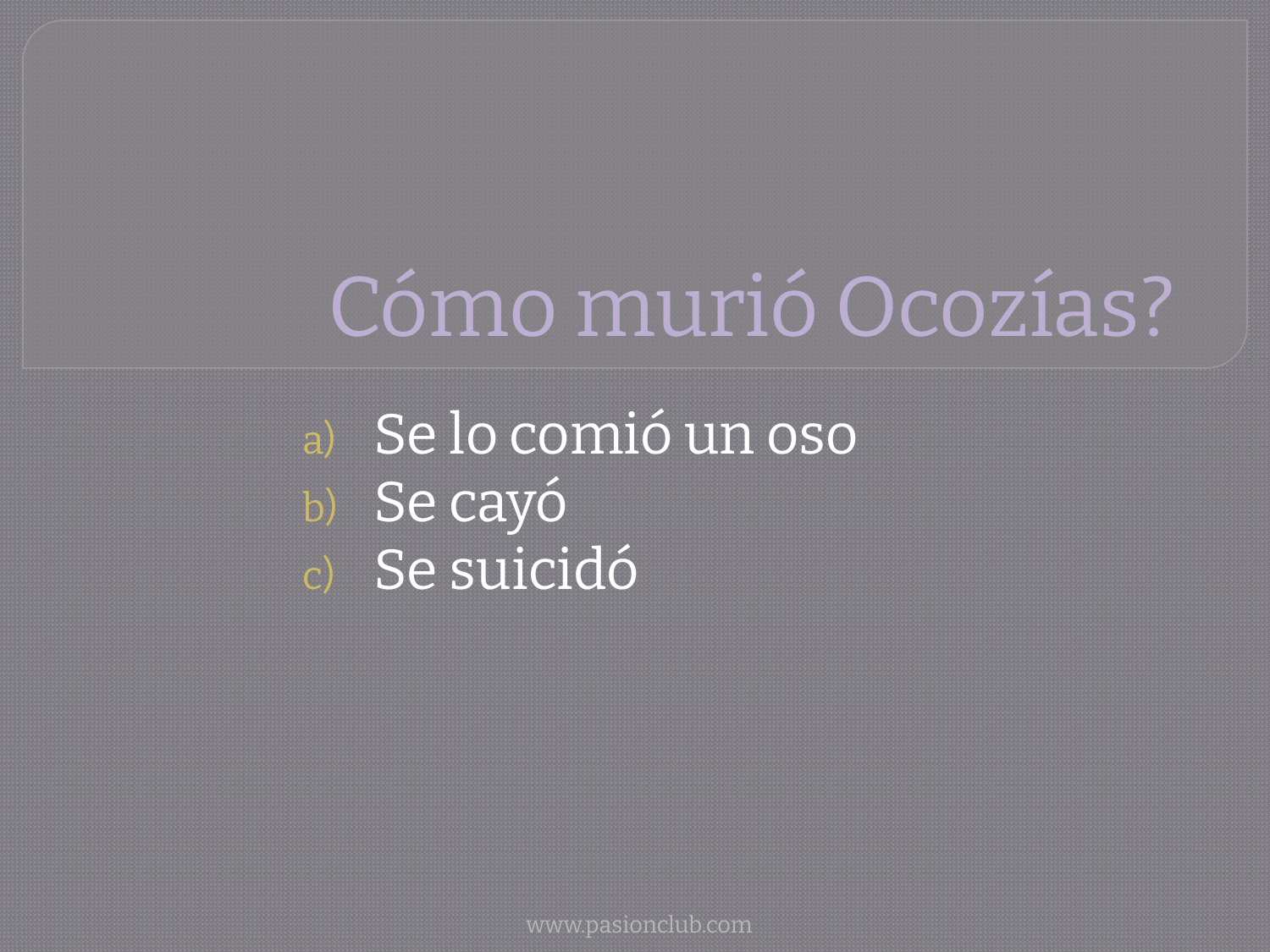

# Cómo murió Ocozías?
Se lo comió un oso
Se cayó
Se suicidó
www.pasionclub.com